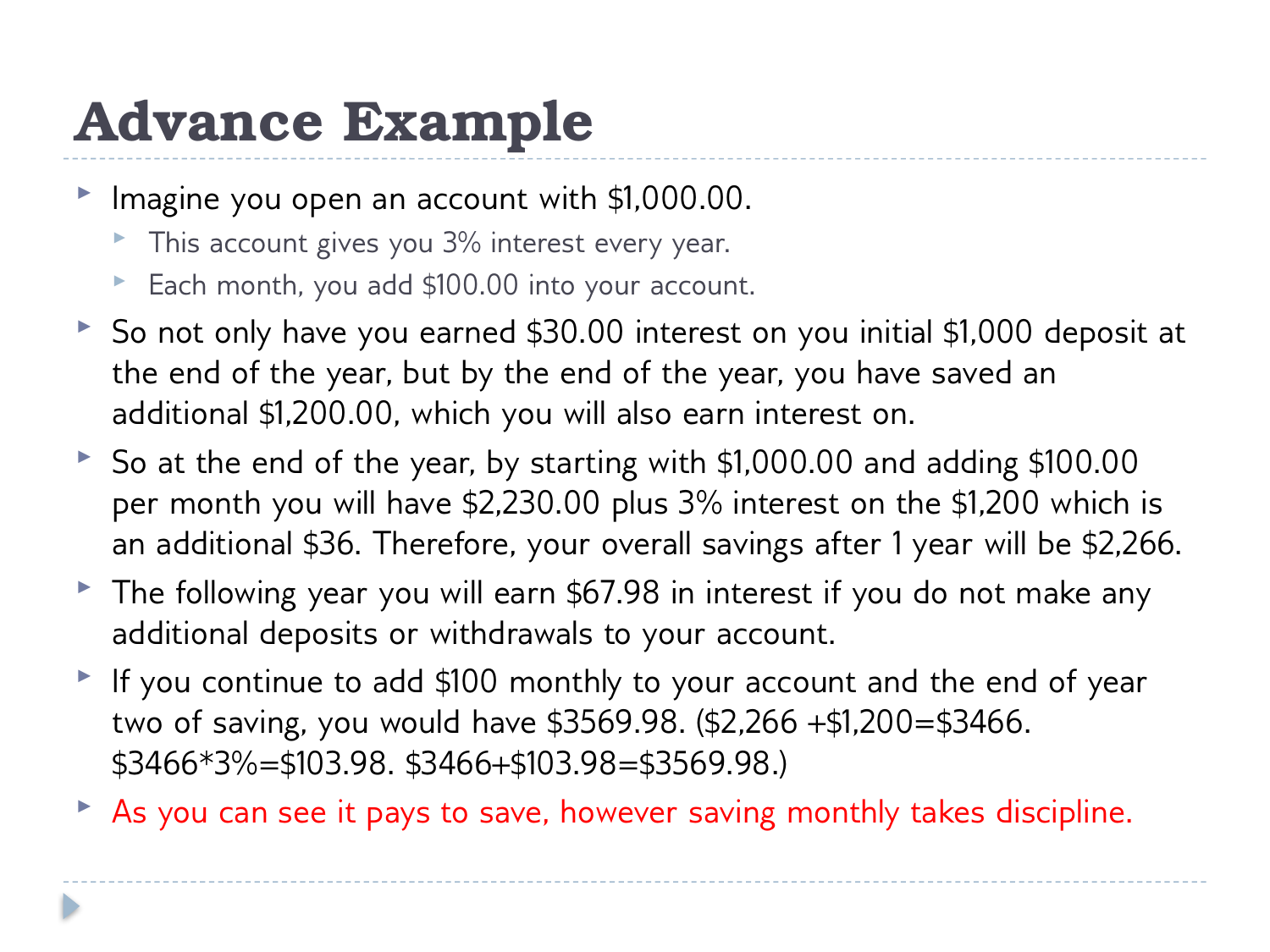

# Advance Example
Imagine you open an account with $1,000.00.
This account gives you 3% interest every year.
Each month, you add $100.00 into your account.
So not only have you earned $30.00 interest on you initial $1,000 deposit at the end of the year, but by the end of the year, you have saved an additional $1,200.00, which you will also earn interest on.
So at the end of the year, by starting with $1,000.00 and adding $100.00 per month you will have $2,230.00 plus 3% interest on the $1,200 which is an additional $36. Therefore, your overall savings after 1 year will be $2,266.
The following year you will earn $67.98 in interest if you do not make any additional deposits or withdrawals to your account.
If you continue to add $100 monthly to your account and the end of year two of saving, you would have $3569.98. ($2,266 +$1,200=$3466. $3466*3%=$103.98. $3466+$103.98=$3569.98.)
As you can see it pays to save, however saving monthly takes discipline.